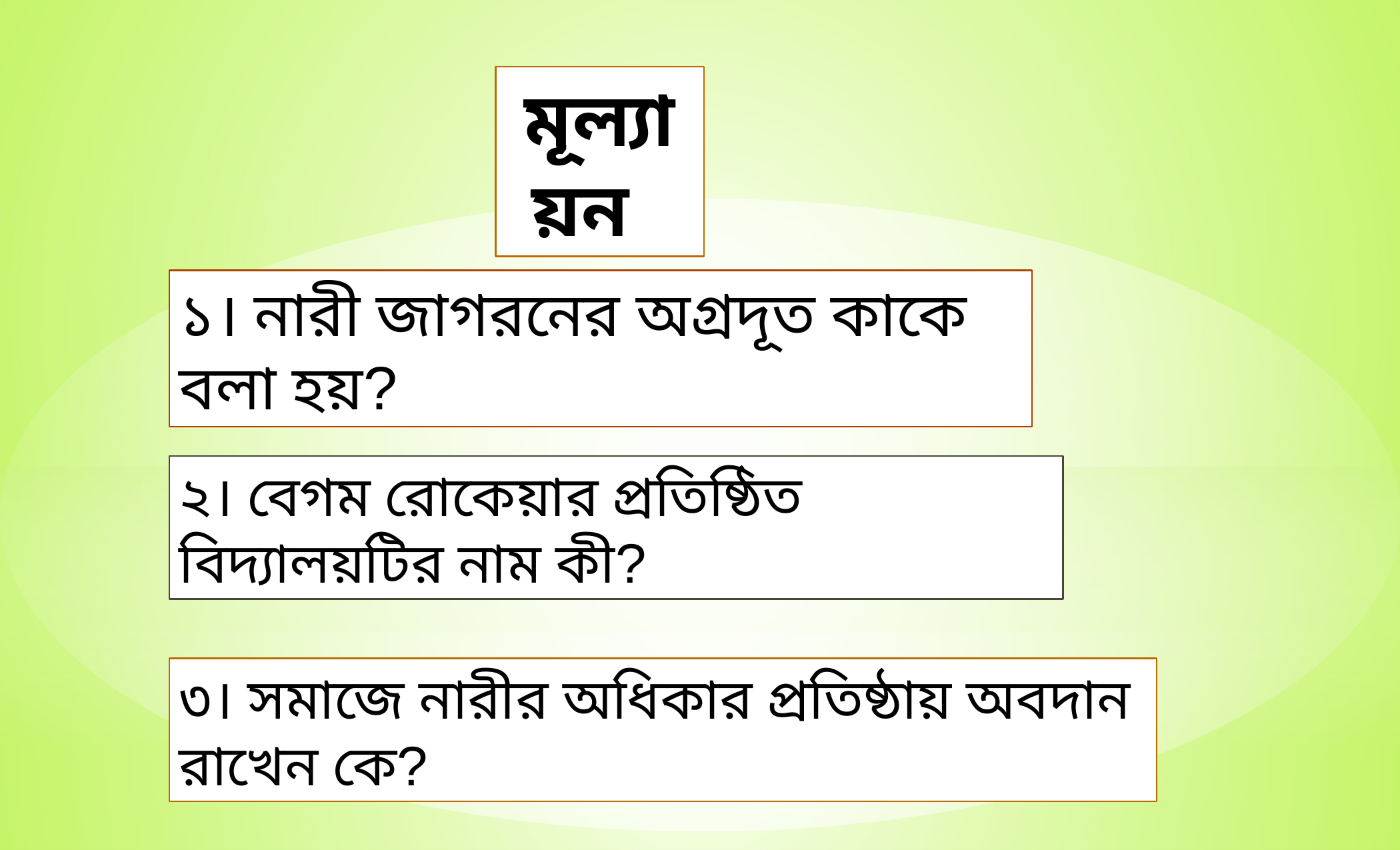

মূল্যায়ন
১। নারী জাগরনের অগ্রদূত কাকে বলা হয়?
২। বেগম রোকেয়ার প্রতিষ্ঠিত বিদ্যালয়টির নাম কী?
৩। সমাজে নারীর অধিকার প্রতিষ্ঠায় অবদান রাখেন কে?